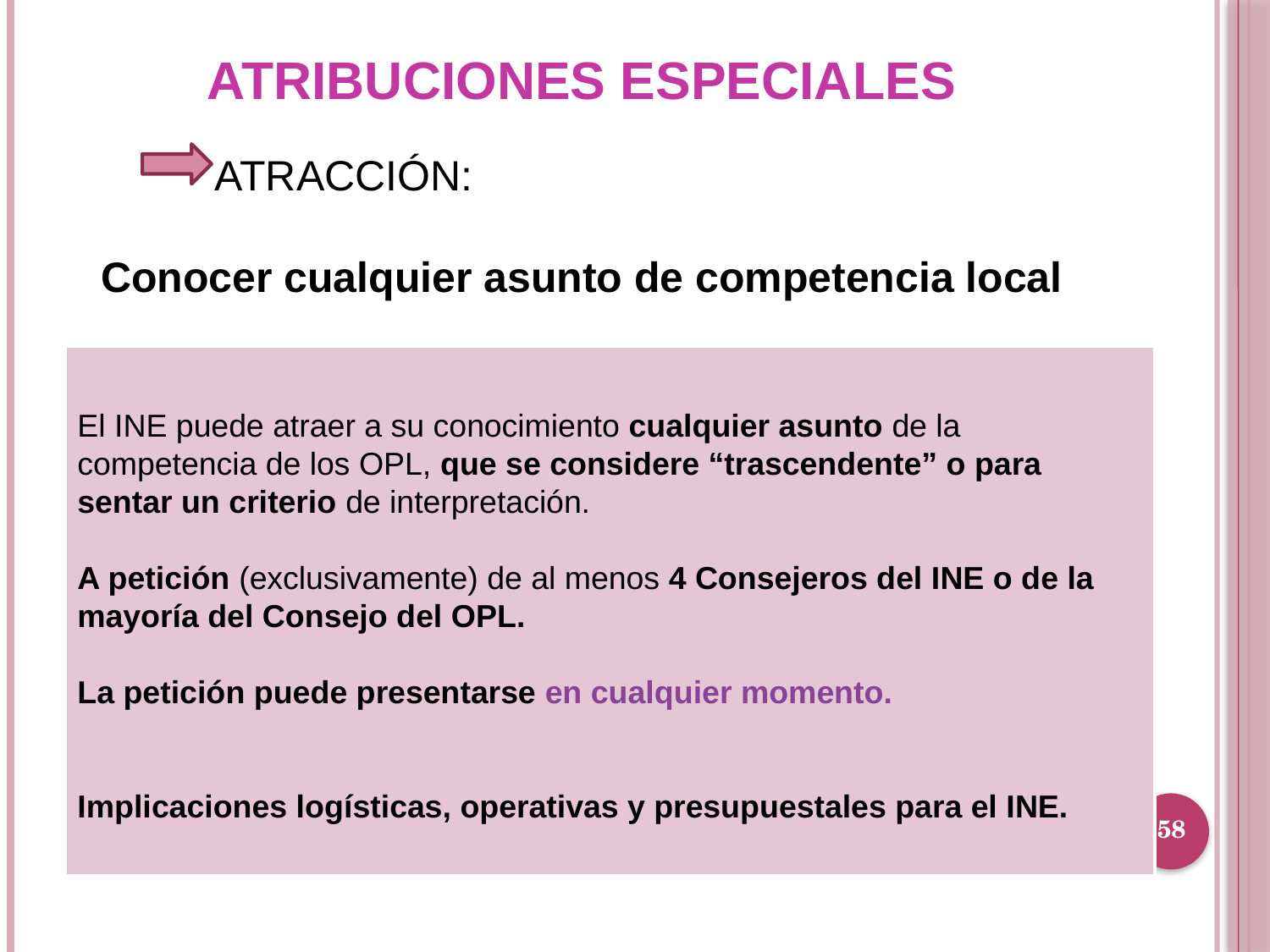

# ATRIBUCIONES ESPECIALES
	 ATRACCIÓN:

Conocer cualquier asunto de competencia local

El INE puede atraer a su conocimiento cualquier asunto de la competencia de los OPL, que se considere “trascendente” o para sentar un criterio de interpretación.

A petición (exclusivamente) de al menos 4 Consejeros del INE o de la mayoría del Consejo del OPL.

La petición puede presentarse en cualquier momento.

Implicaciones logísticas, operativas y presupuestales para el INE.
58